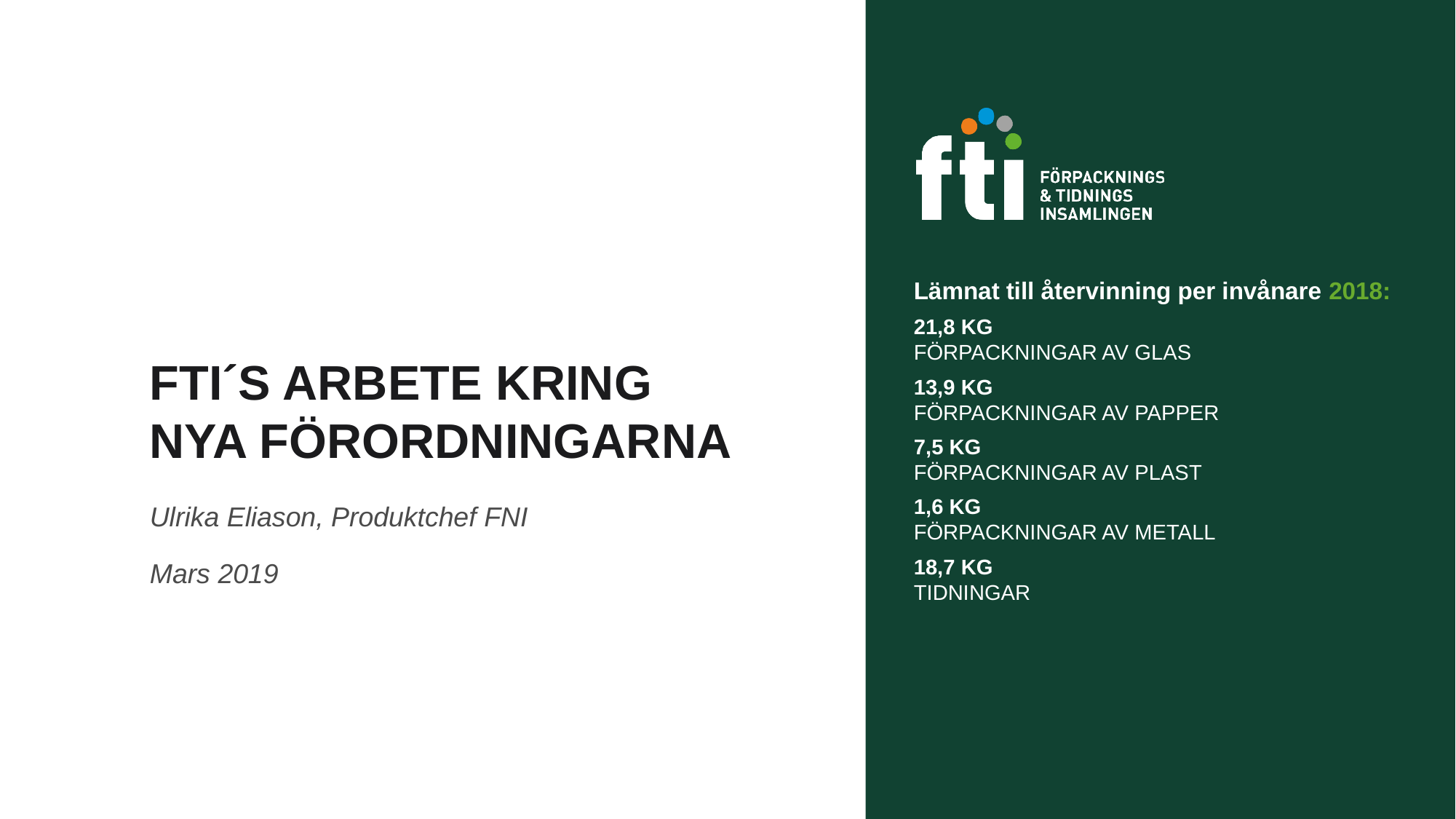

FTI´s arbete kring 	 nya förordningarna
Ulrika Eliason, Produktchef FNI
Mars 2019